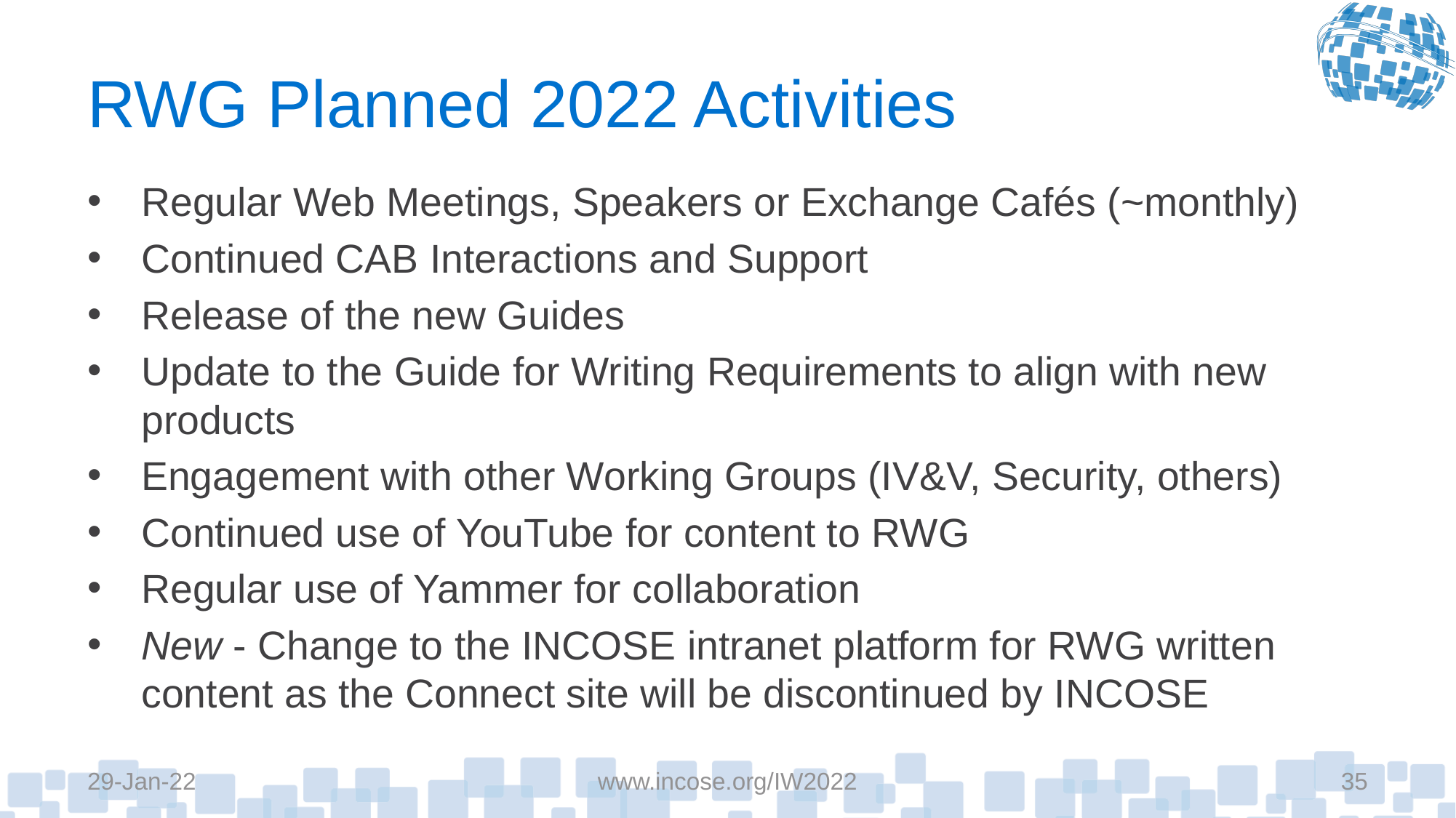

# RWG Planned 2022 Activities
Regular Web Meetings, Speakers or Exchange Cafés (~monthly)
Continued CAB Interactions and Support
Release of the new Guides
Update to the Guide for Writing Requirements to align with new products
Engagement with other Working Groups (IV&V, Security, others)
Continued use of YouTube for content to RWG
Regular use of Yammer for collaboration
New - Change to the INCOSE intranet platform for RWG written content as the Connect site will be discontinued by INCOSE
29-Jan-22
www.incose.org/IW2022
35